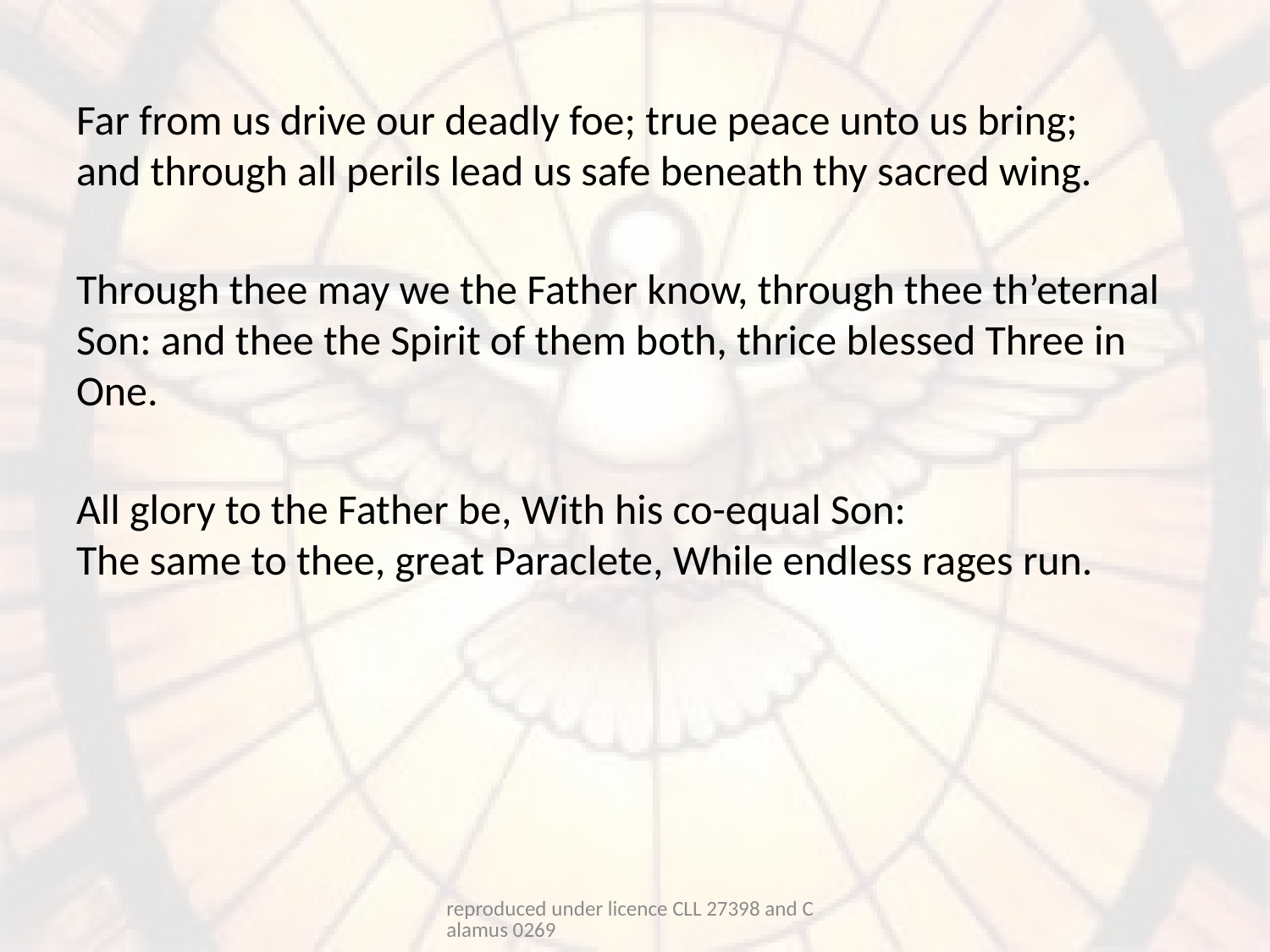

Far from us drive our deadly foe; true peace unto us bring;
and through all perils lead us safe beneath thy sacred wing.

Through thee may we the Father know, through thee th’eternal Son: and thee the Spirit of them both, thrice blessed Three in One.

All glory to the Father be, With his co-equal Son:
The same to thee, great Paraclete, While endless rages run.

reproduced under licence CLL 27398 and Calamus 0269